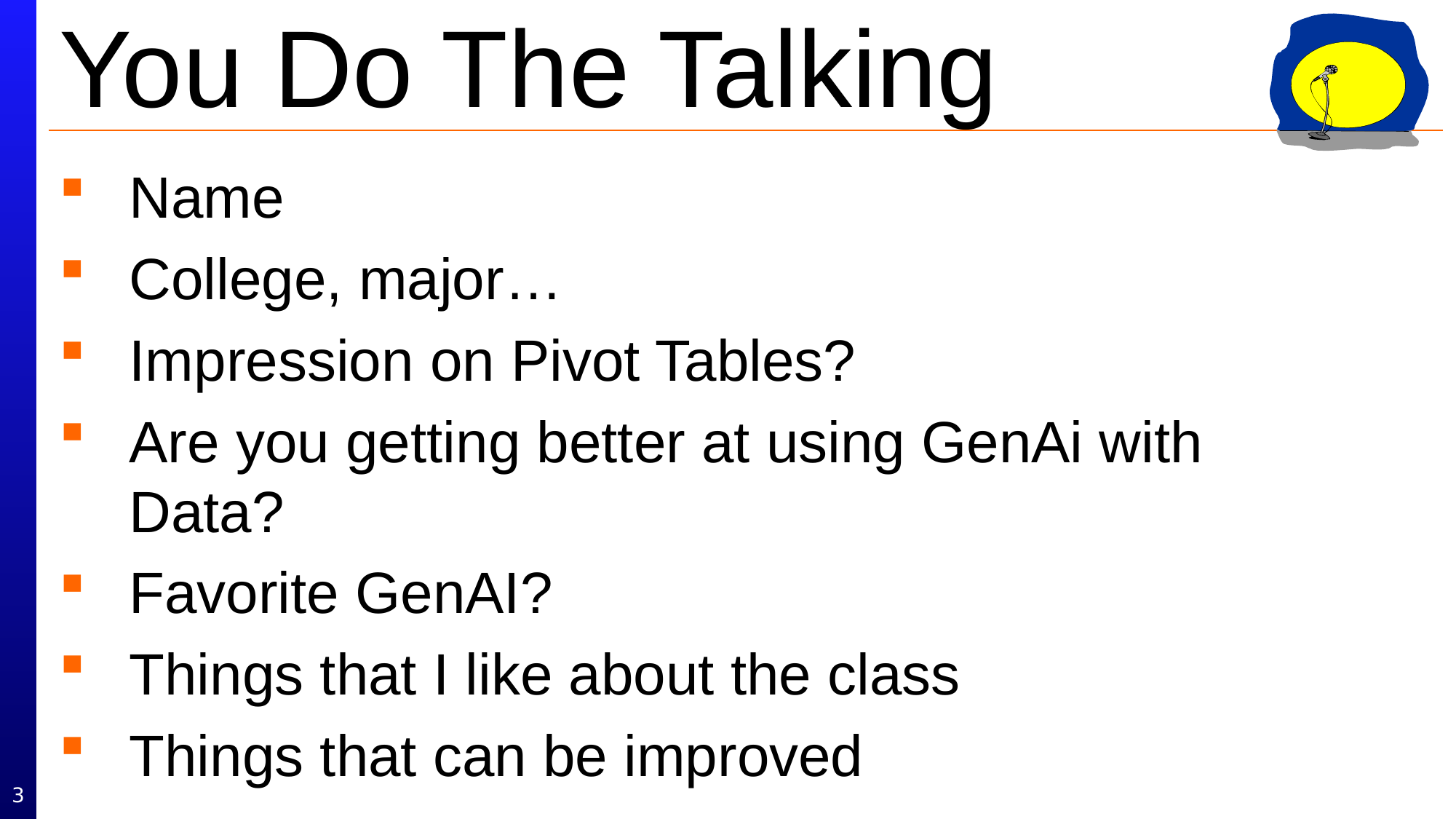

# You Do The Talking
Name
College, major…
Impression on Pivot Tables?
Are you getting better at using GenAi with Data?
Favorite GenAI?
Things that I like about the class
Things that can be improved
3